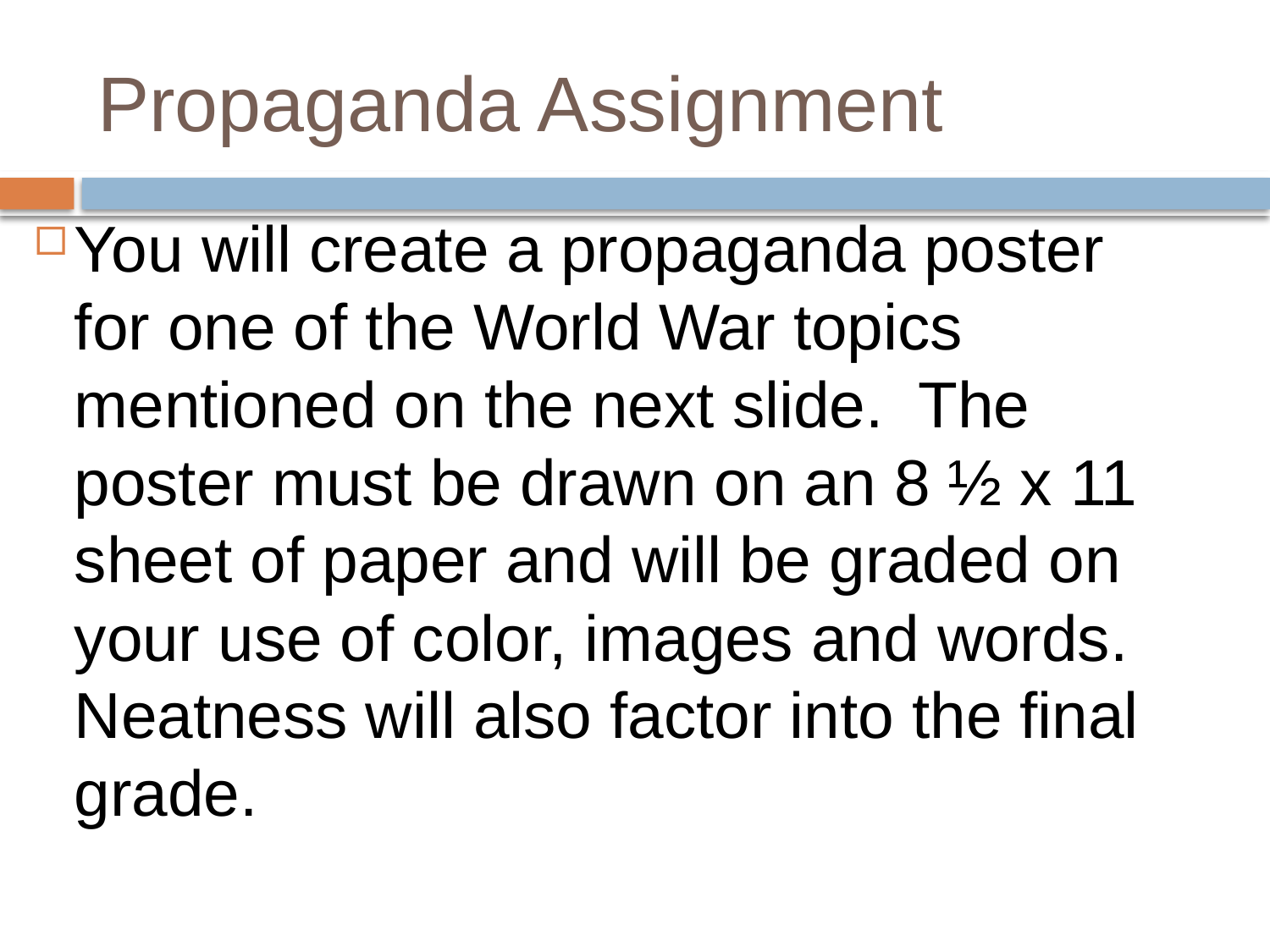

# Propaganda Assignment
You will create a propaganda poster for one of the World War topics mentioned on the next slide.  The poster must be drawn on an 8 ½ x 11 sheet of paper and will be graded on your use of color, images and words.  Neatness will also factor into the final grade.